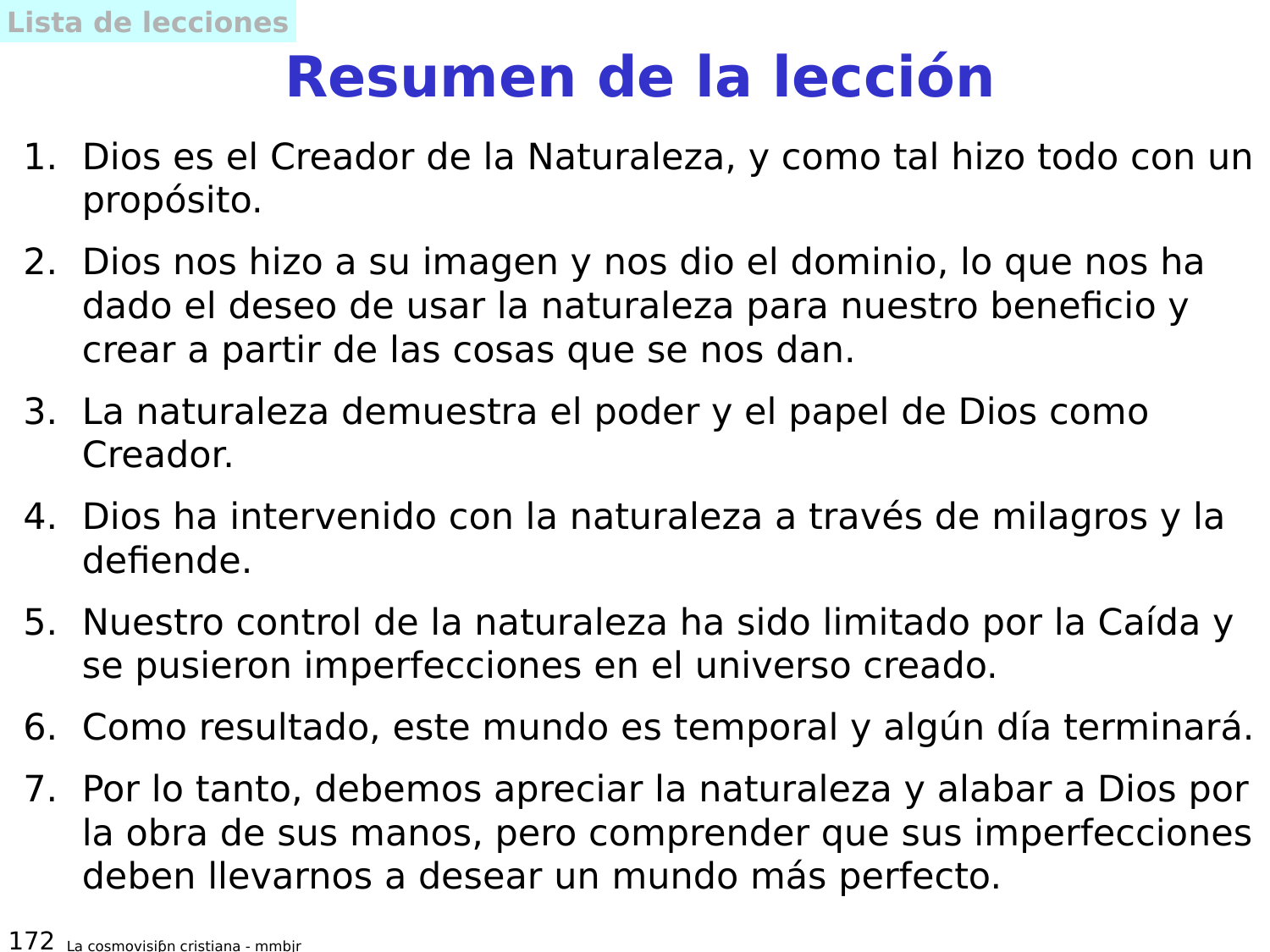

Lista de lecciones
# Resumen de la lección
Dios es el Creador de la Naturaleza, y como tal hizo todo con un propósito.
Dios nos hizo a su imagen y nos dio el dominio, lo que nos ha dado el deseo de usar la naturaleza para nuestro beneficio y crear a partir de las cosas que se nos dan.
La naturaleza demuestra el poder y el papel de Dios como Creador.
Dios ha intervenido con la naturaleza a través de milagros y la defiende.
Nuestro control de la naturaleza ha sido limitado por la Caída y se pusieron imperfecciones en el universo creado.
Como resultado, este mundo es temporal y algún día terminará.
Por lo tanto, debemos apreciar la naturaleza y alabar a Dios por la obra de sus manos, pero comprender que sus imperfecciones deben llevarnos a desear un mundo más perfecto.
172
La cosmovisiƥn cristiana - mmbjr